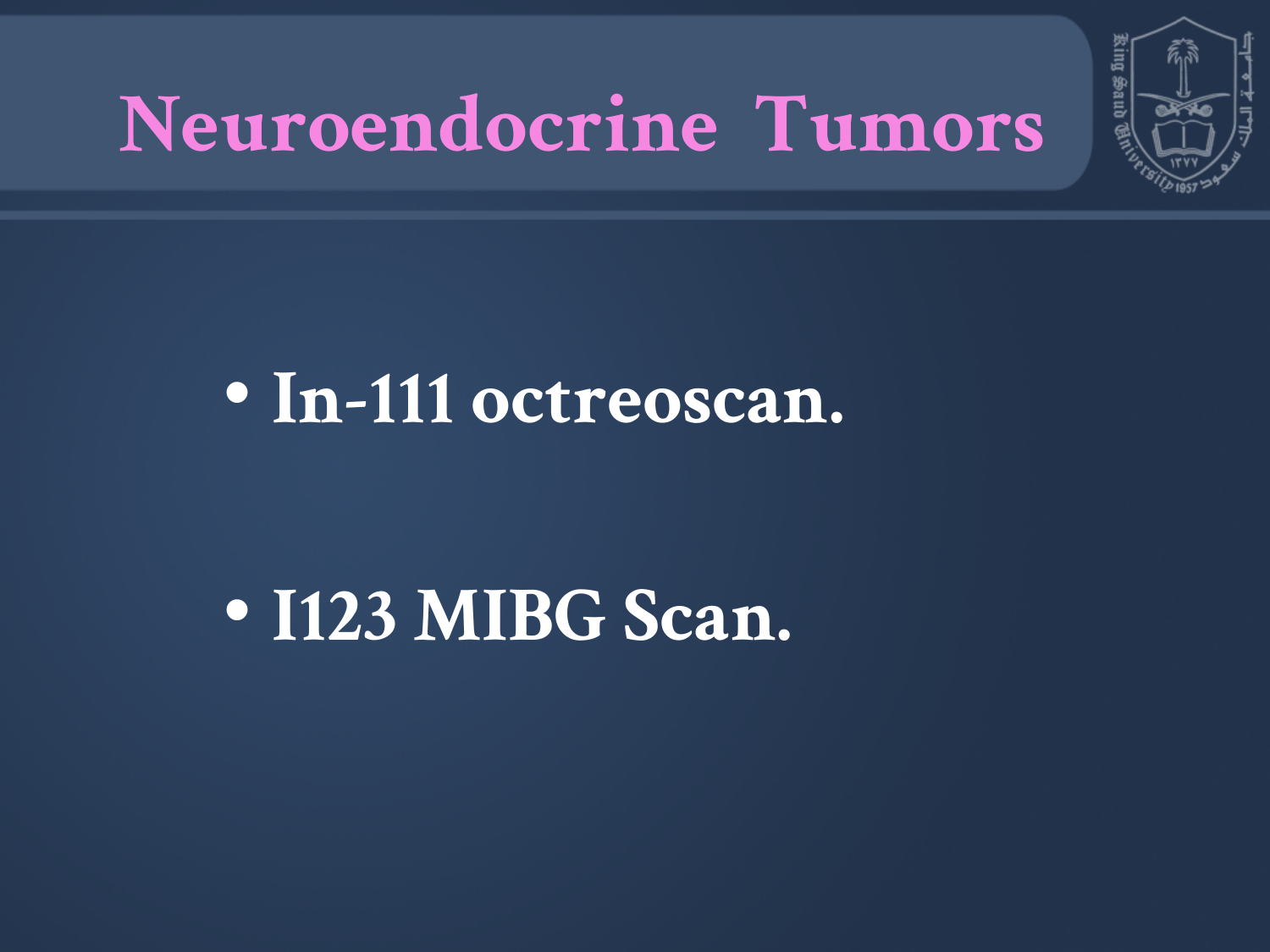

Neuroendocrine  Tumors
In-111 octreoscan.

I123 MIBG Scan.